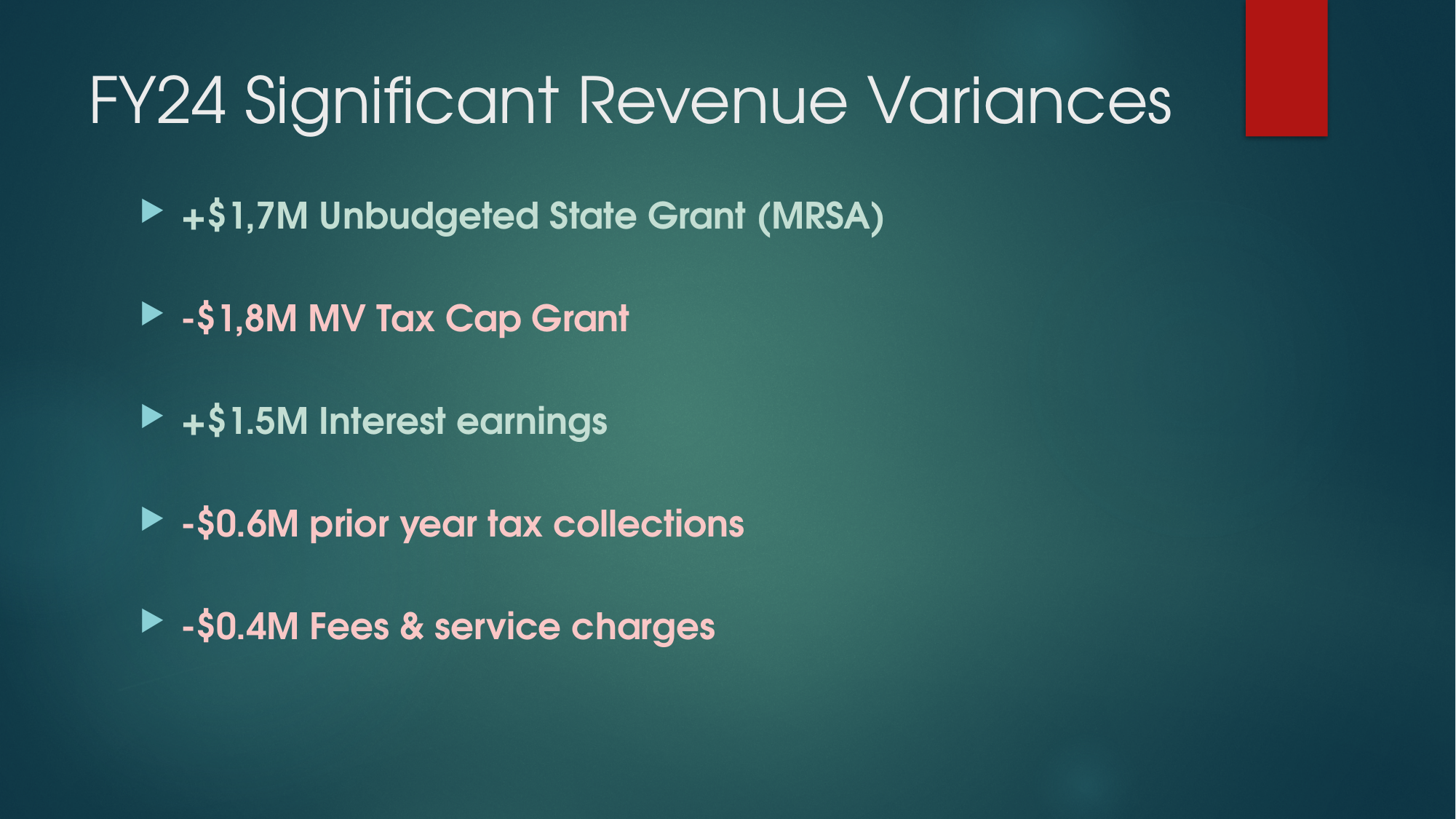

# FY24 Significant Revenue Variances
+$1,7M Unbudgeted State Grant (MRSA)
-$1,8M MV Tax Cap Grant
+$1.5M Interest earnings
-$0.6M prior year tax collections
-$0.4M Fees & service charges